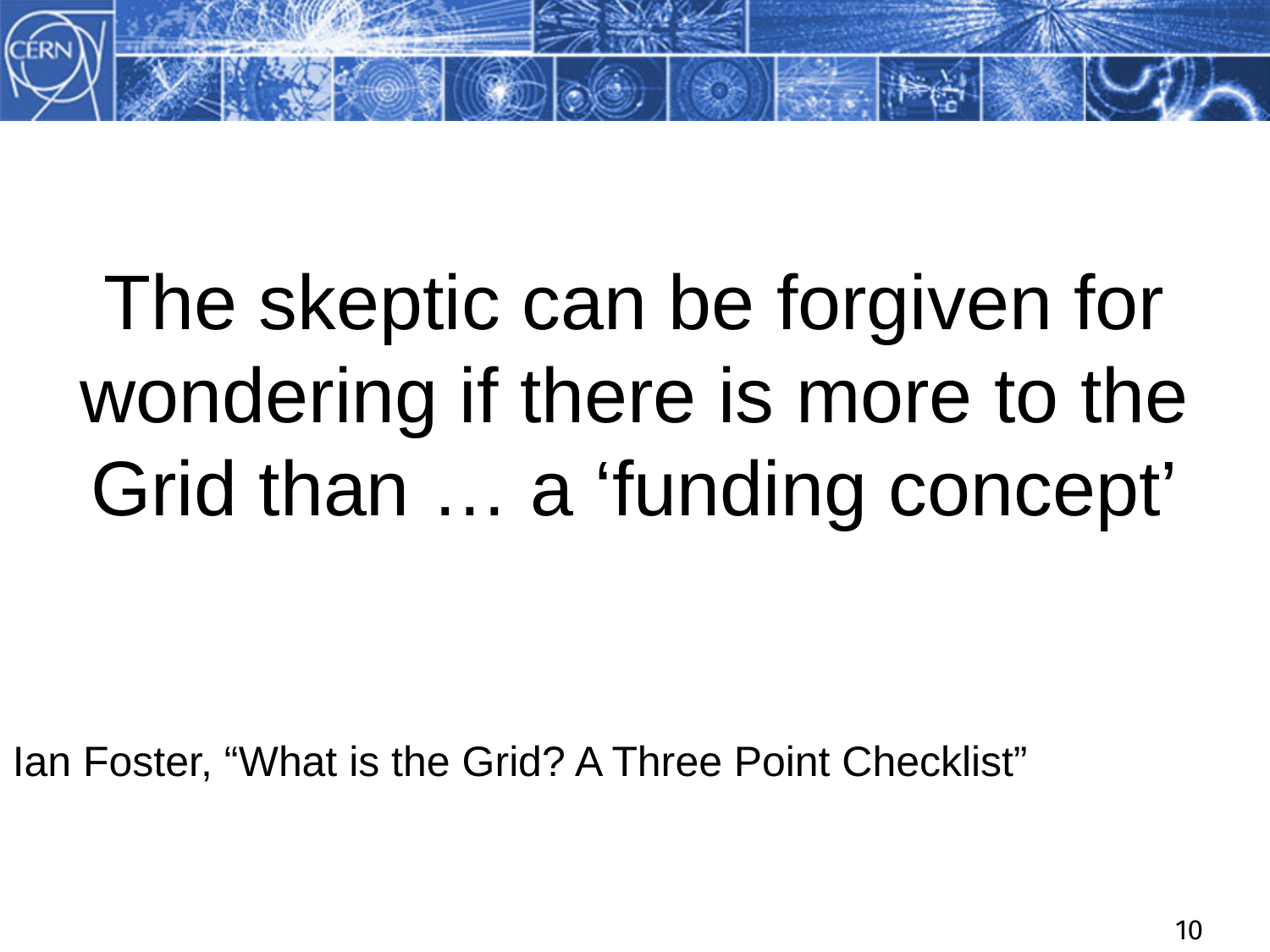

#
The skeptic can be forgiven for wondering if there is more to the Grid than … a ‘funding concept’

Ian Foster, “What is the Grid? A Three Point Checklist”
10